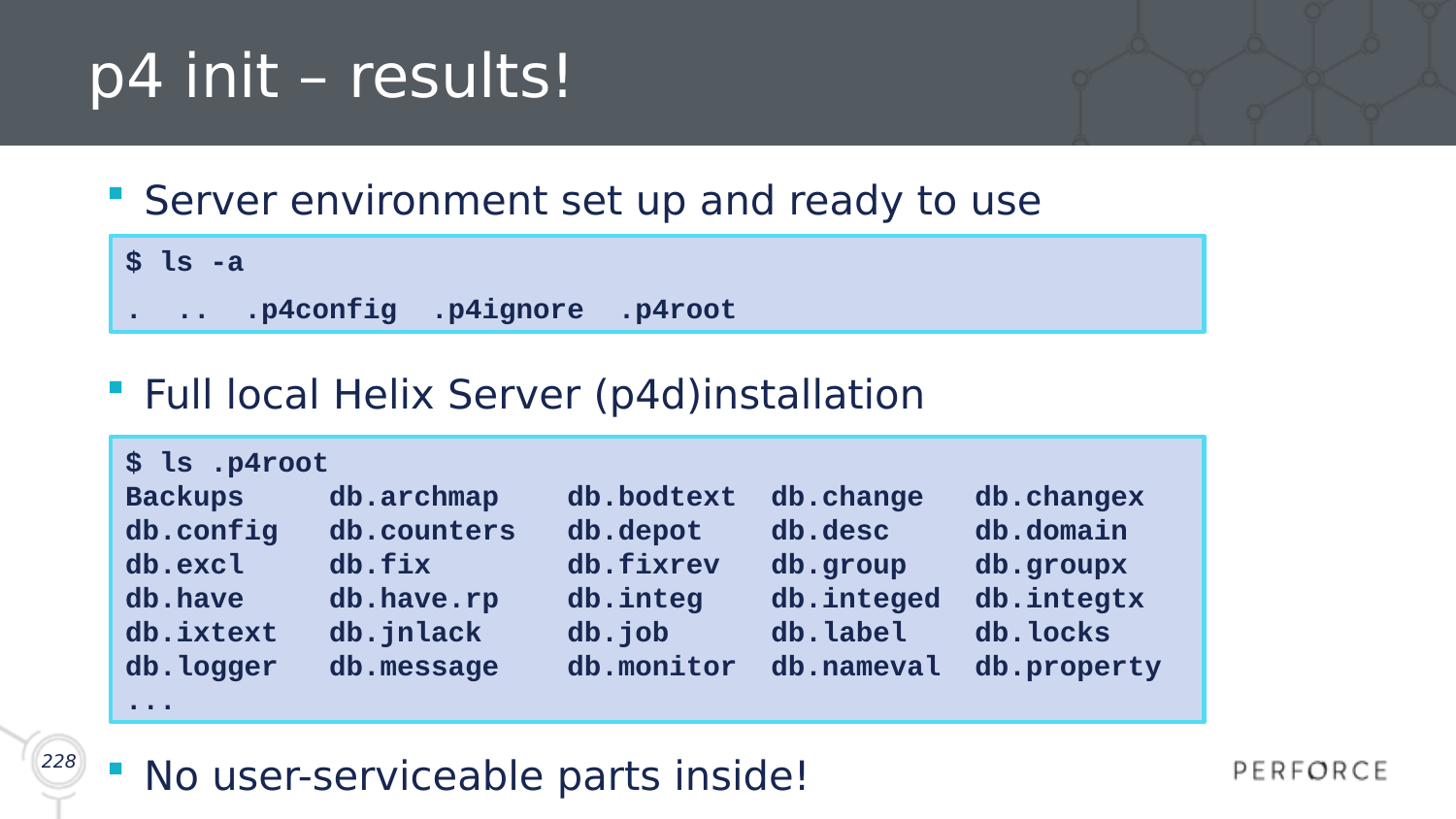

# p4 init – results!
Server environment set up and ready to use

Full local Helix Server (p4d)installation

No user-serviceable parts inside!
$ ls -a
.  ..  .p4config  .p4ignore  .p4root
$ ls .p4root
Backups     db.archmap    db.bodtext  db.change   db.changex
db.config   db.counters   db.depot    db.desc     db.domain
db.excl     db.fix        db.fixrev   db.group    db.groupx
db.have     db.have.rp    db.integ    db.integed  db.integtx
db.ixtext   db.jnlack     db.job      db.label    db.locks
db.logger   db.message    db.monitor  db.nameval  db.property
...